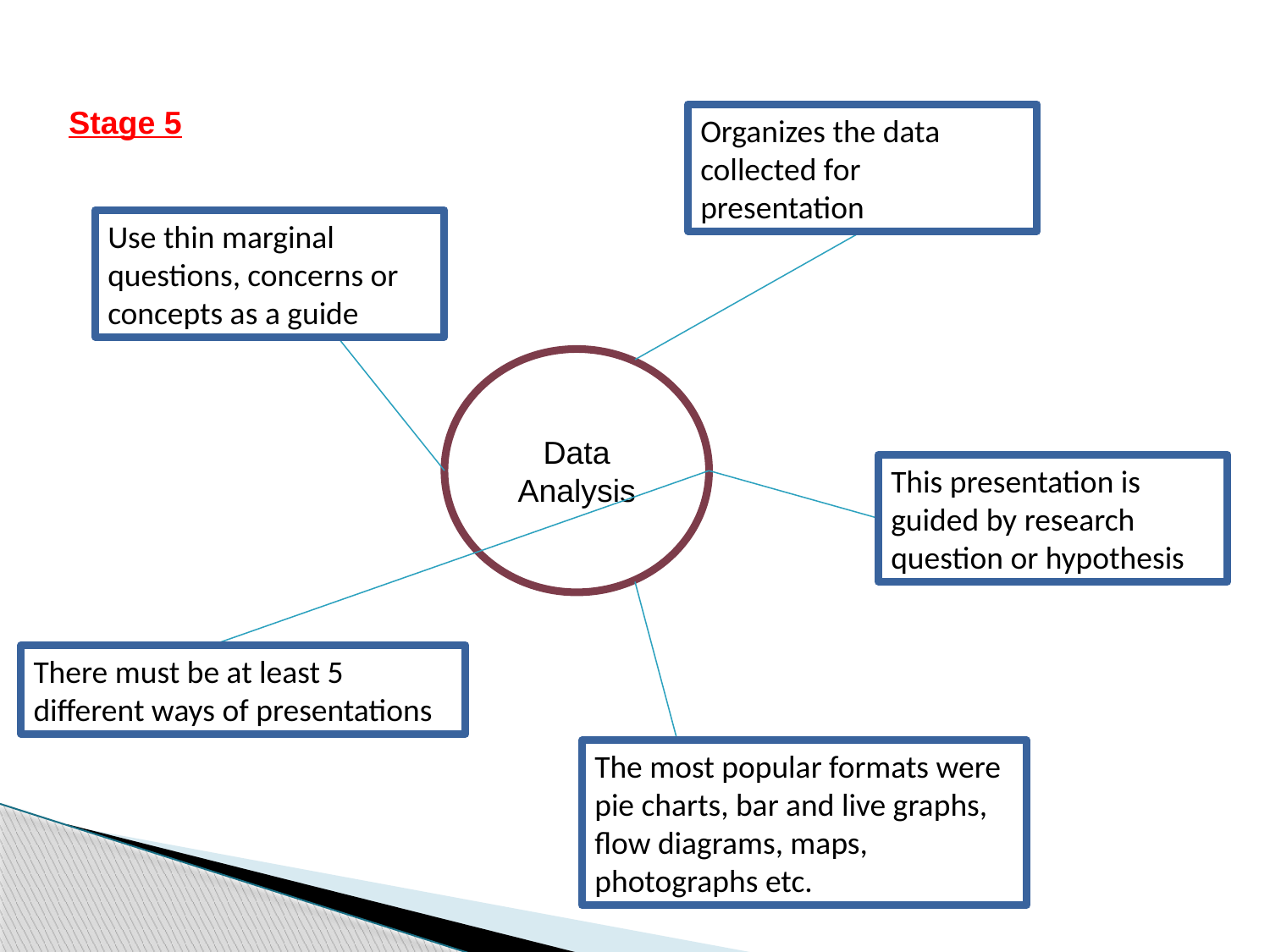

Stage 5
Organizes the data collected for presentation
Use thin marginal questions, concerns or concepts as a guide
Data Analysis
This presentation is guided by research question or hypothesis
There must be at least 5 different ways of presentations
The most popular formats were pie charts, bar and live graphs, flow diagrams, maps, photographs etc.